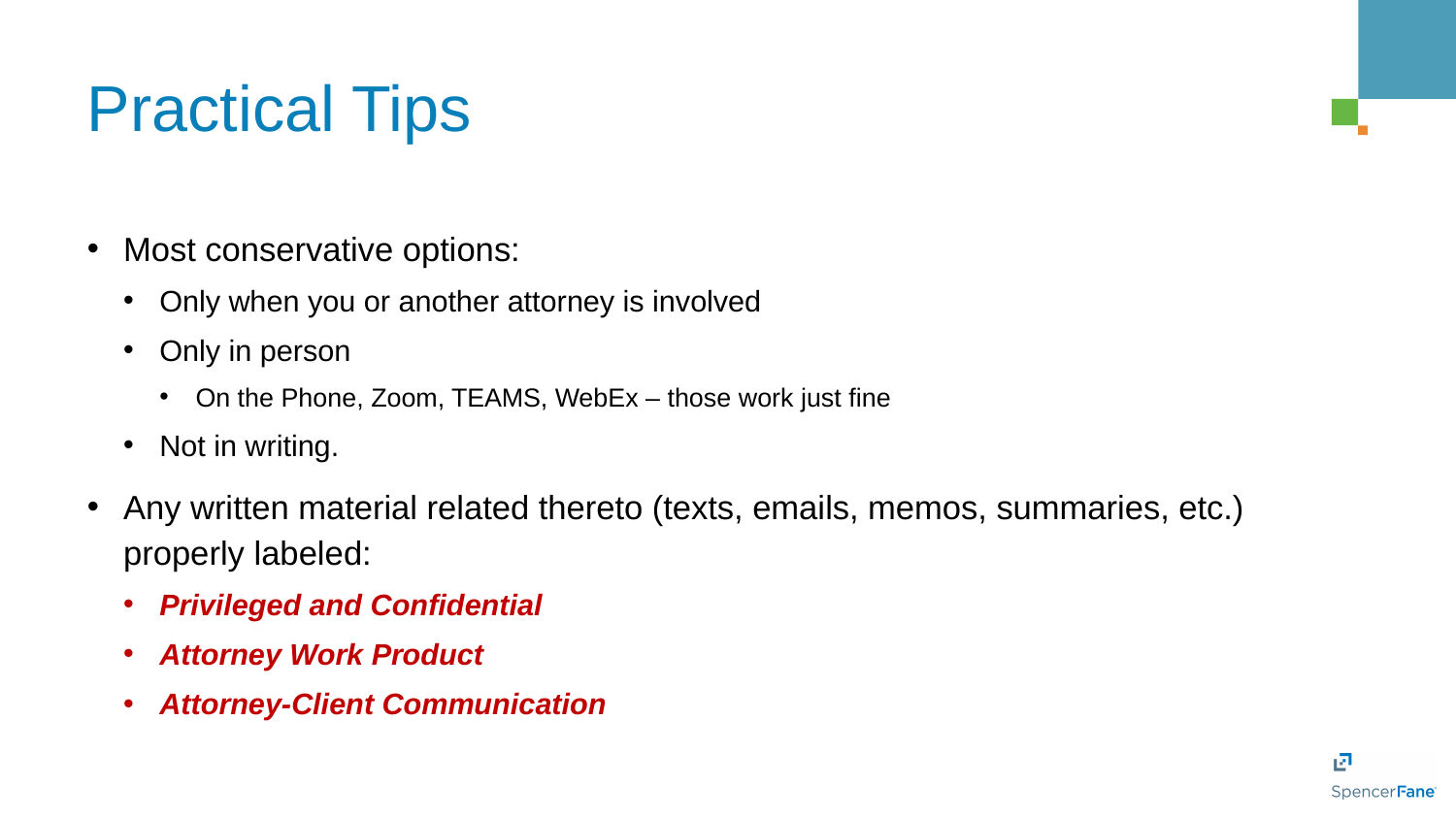

# Practical Tips
Most conservative options:
Only when you or another attorney is involved
Only in person
On the Phone, Zoom, TEAMS, WebEx – those work just fine
Not in writing.
Any written material related thereto (texts, emails, memos, summaries, etc.) properly labeled:
Privileged and Confidential
Attorney Work Product
Attorney-Client Communication